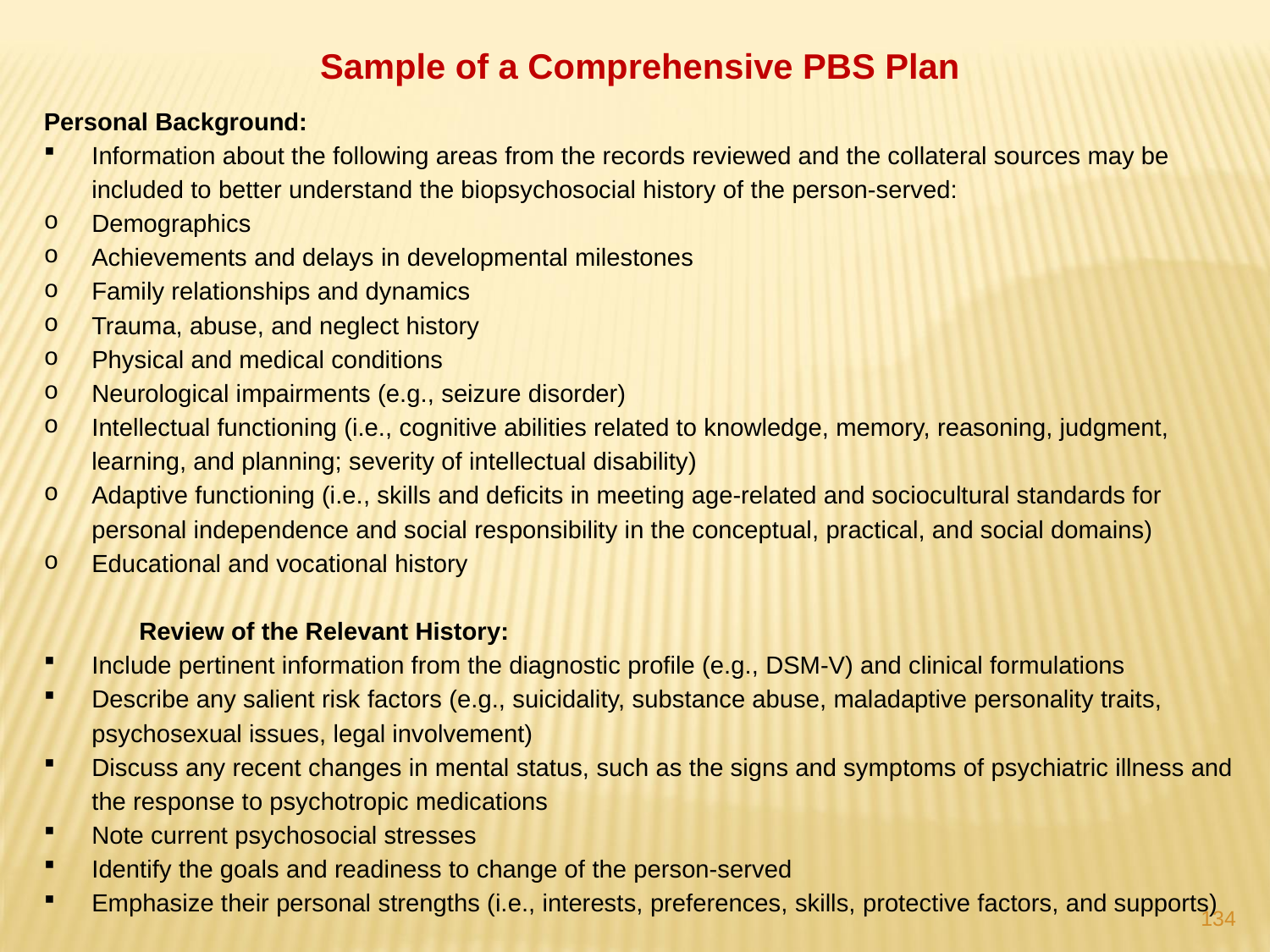

Sample of a Comprehensive PBS Plan
Personal Background:
Information about the following areas from the records reviewed and the collateral sources may be included to better understand the biopsychosocial history of the person-served:
Demographics
Achievements and delays in developmental milestones
Family relationships and dynamics
Trauma, abuse, and neglect history
Physical and medical conditions
Neurological impairments (e.g., seizure disorder)
Intellectual functioning (i.e., cognitive abilities related to knowledge, memory, reasoning, judgment, learning, and planning; severity of intellectual disability)
Adaptive functioning (i.e., skills and deficits in meeting age-related and sociocultural standards for personal independence and social responsibility in the conceptual, practical, and social domains)
Educational and vocational history

Review of the Relevant History:
Include pertinent information from the diagnostic profile (e.g., DSM-V) and clinical formulations
Describe any salient risk factors (e.g., suicidality, substance abuse, maladaptive personality traits, psychosexual issues, legal involvement)
Discuss any recent changes in mental status, such as the signs and symptoms of psychiatric illness and the response to psychotropic medications
Note current psychosocial stresses
Identify the goals and readiness to change of the person-served
Emphasize their personal strengths (i.e., interests, preferences, skills, protective factors, and supports)
134